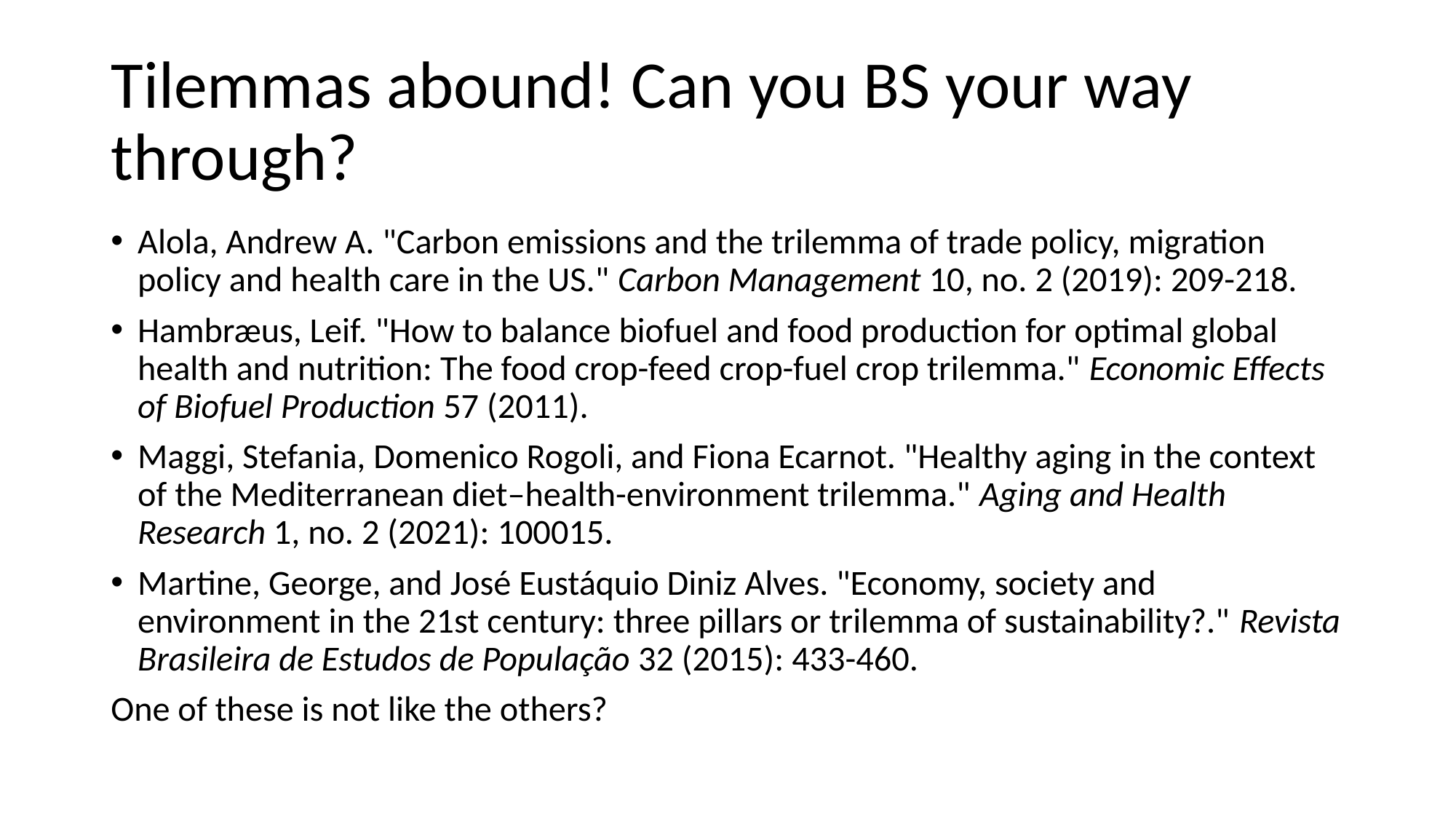

# Tilemmas abound! Can you BS your way through?
Alola, Andrew A. "Carbon emissions and the trilemma of trade policy, migration policy and health care in the US." Carbon Management 10, no. 2 (2019): 209-218.
Hambræus, Leif. "How to balance biofuel and food production for optimal global health and nutrition: The food crop-feed crop-fuel crop trilemma." Economic Effects of Biofuel Production 57 (2011).
Maggi, Stefania, Domenico Rogoli, and Fiona Ecarnot. "Healthy aging in the context of the Mediterranean diet–health-environment trilemma." Aging and Health Research 1, no. 2 (2021): 100015.
Martine, George, and José Eustáquio Diniz Alves. "Economy, society and environment in the 21st century: three pillars or trilemma of sustainability?." Revista Brasileira de Estudos de População 32 (2015): 433-460.
One of these is not like the others?